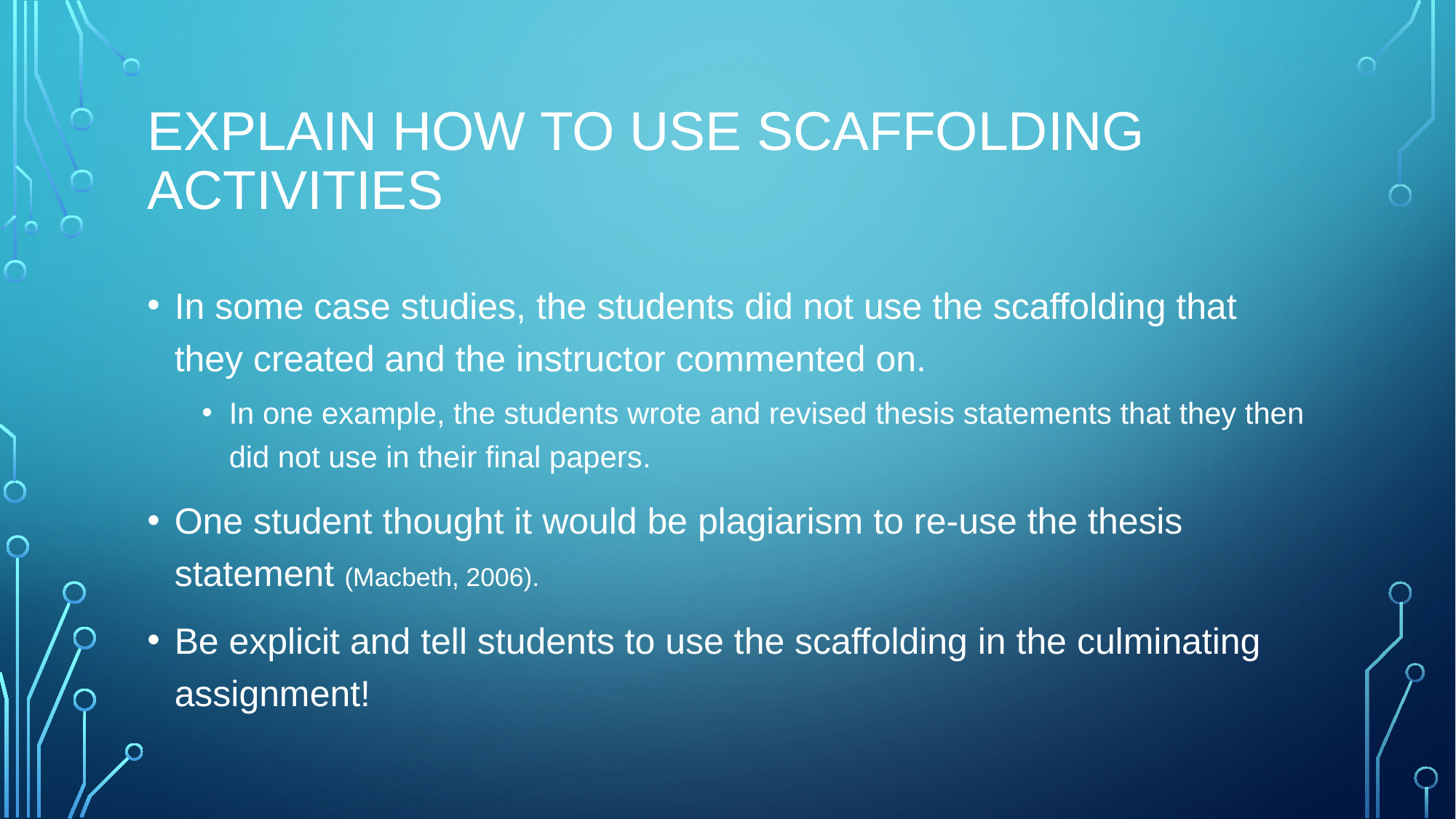

# EXPLAIN HOW TO USE SCAFFOLDING ACTIVITIES
In some case studies, the students did not use the scaffolding that they created and the instructor commented on.
In one example, the students wrote and revised thesis statements that they then did not use in their final papers.
One student thought it would be plagiarism to re-use the thesis statement (Macbeth, 2006).
Be explicit and tell students to use the scaffolding in the culminating assignment!